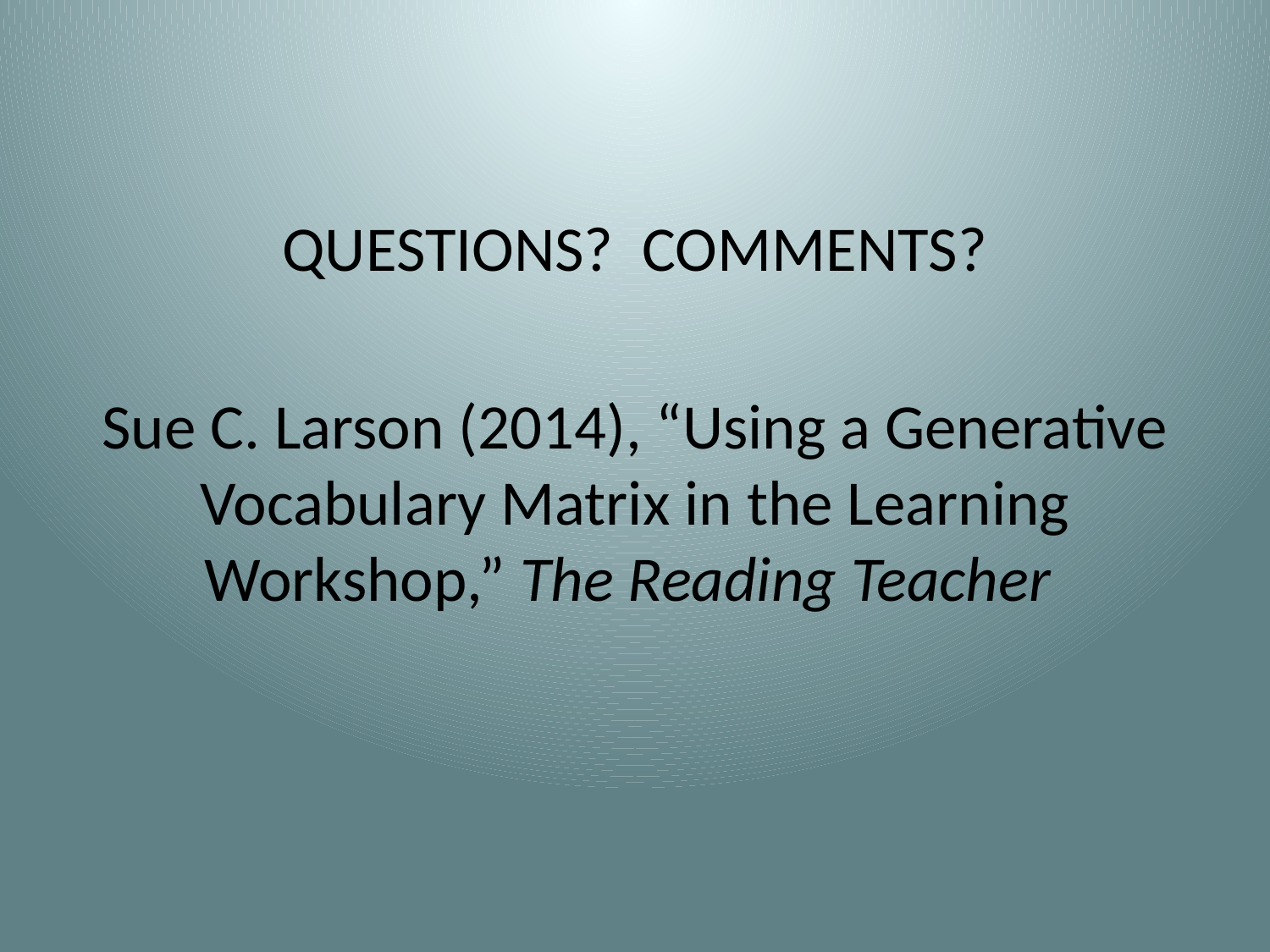

QUESTIONS?  COMMENTS?

Sue C. Larson (2014), “Using a Generative Vocabulary Matrix in the Learning Workshop,” The Reading Teacher